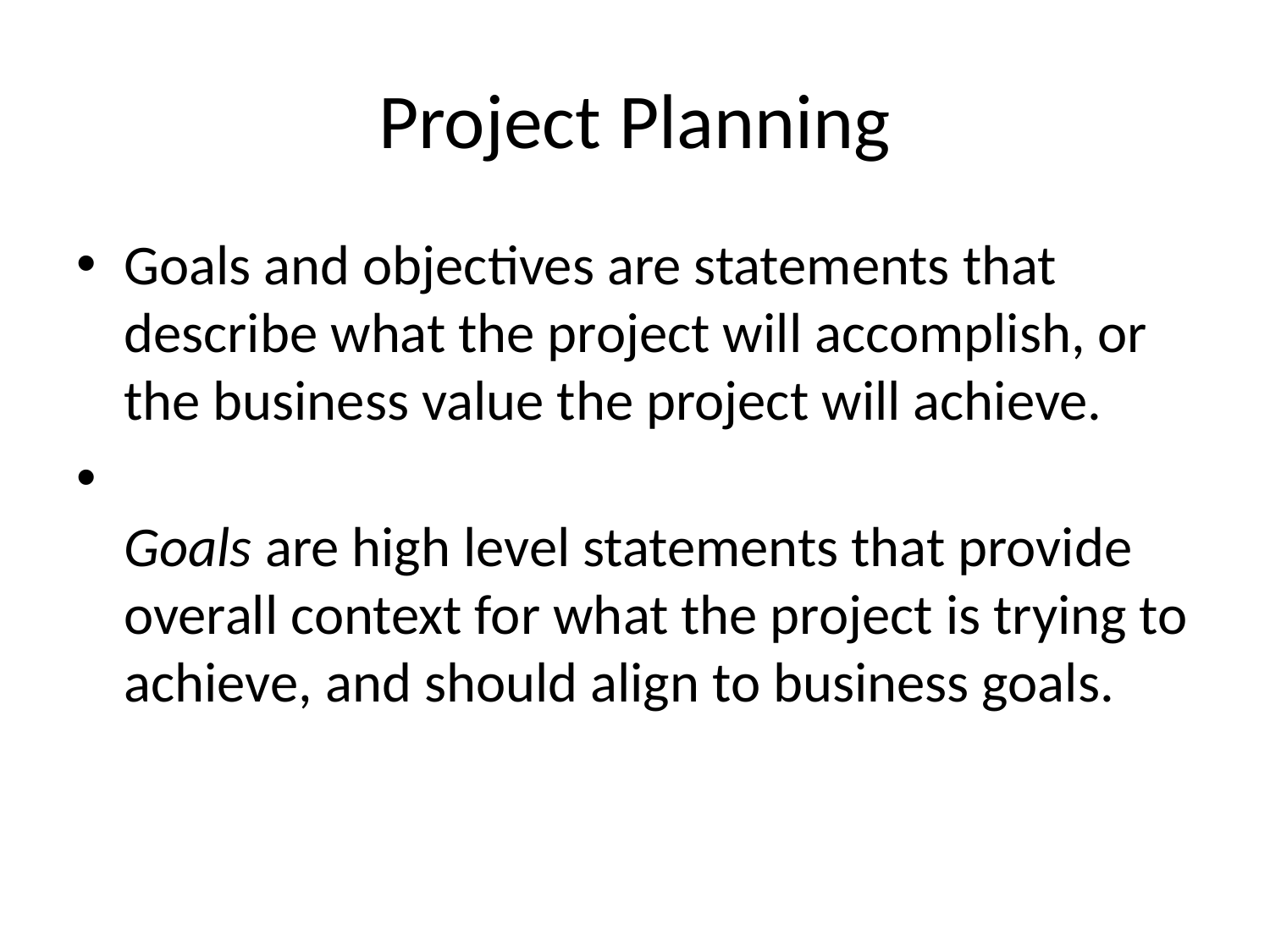

# Project Planning
Goals and objectives are statements that describe what the project will accomplish, or the business value the project will achieve.
Goals are high level statements that provide overall context for what the project is trying to achieve, and should align to business goals.